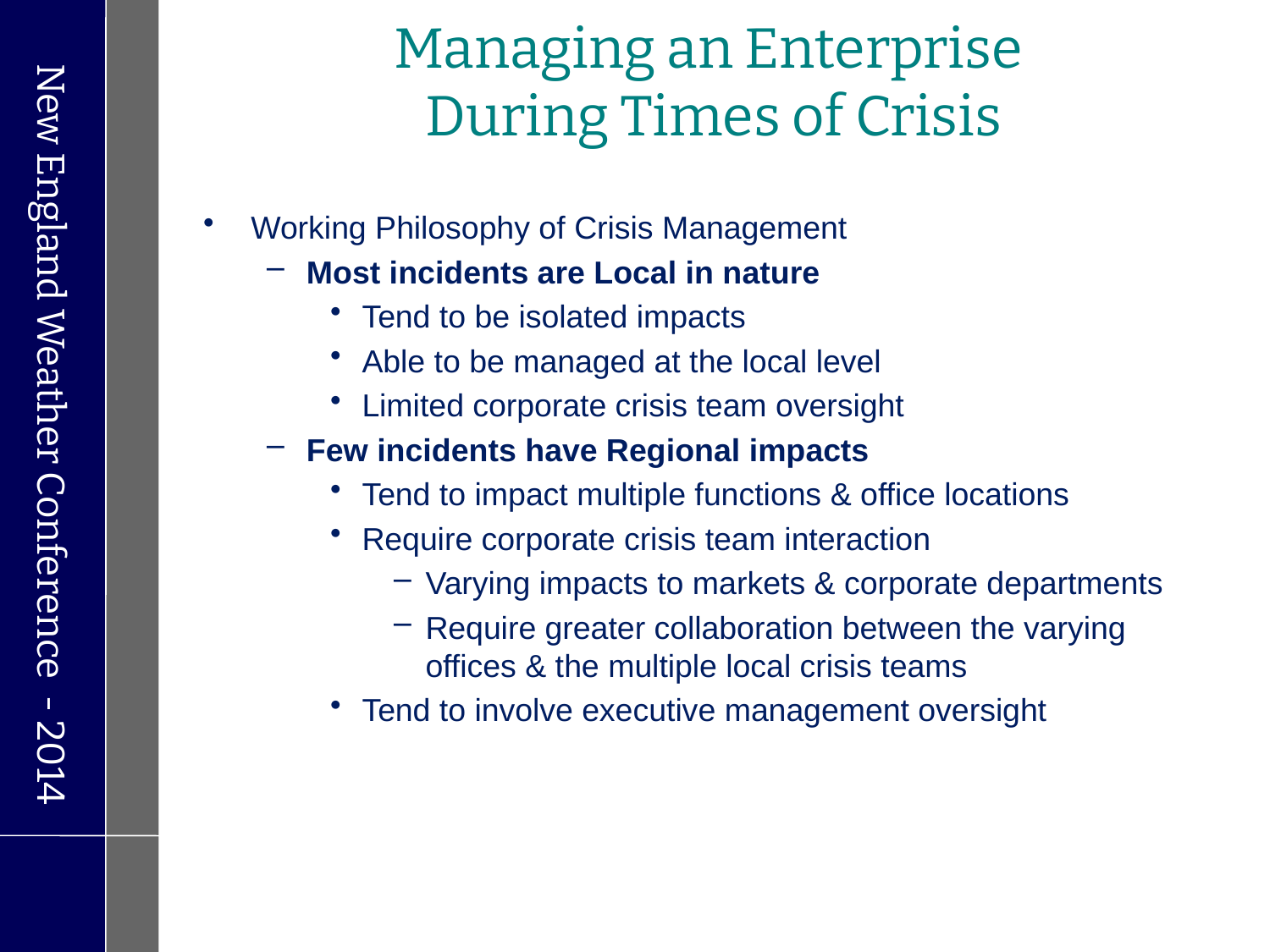

# Managing an Enterprise During Times of Crisis
Working Philosophy of Crisis Management
Most incidents are Local in nature
Tend to be isolated impacts
Able to be managed at the local level
Limited corporate crisis team oversight
Few incidents have Regional impacts
Tend to impact multiple functions & office locations
Require corporate crisis team interaction
Varying impacts to markets & corporate departments
Require greater collaboration between the varying offices & the multiple local crisis teams
Tend to involve executive management oversight